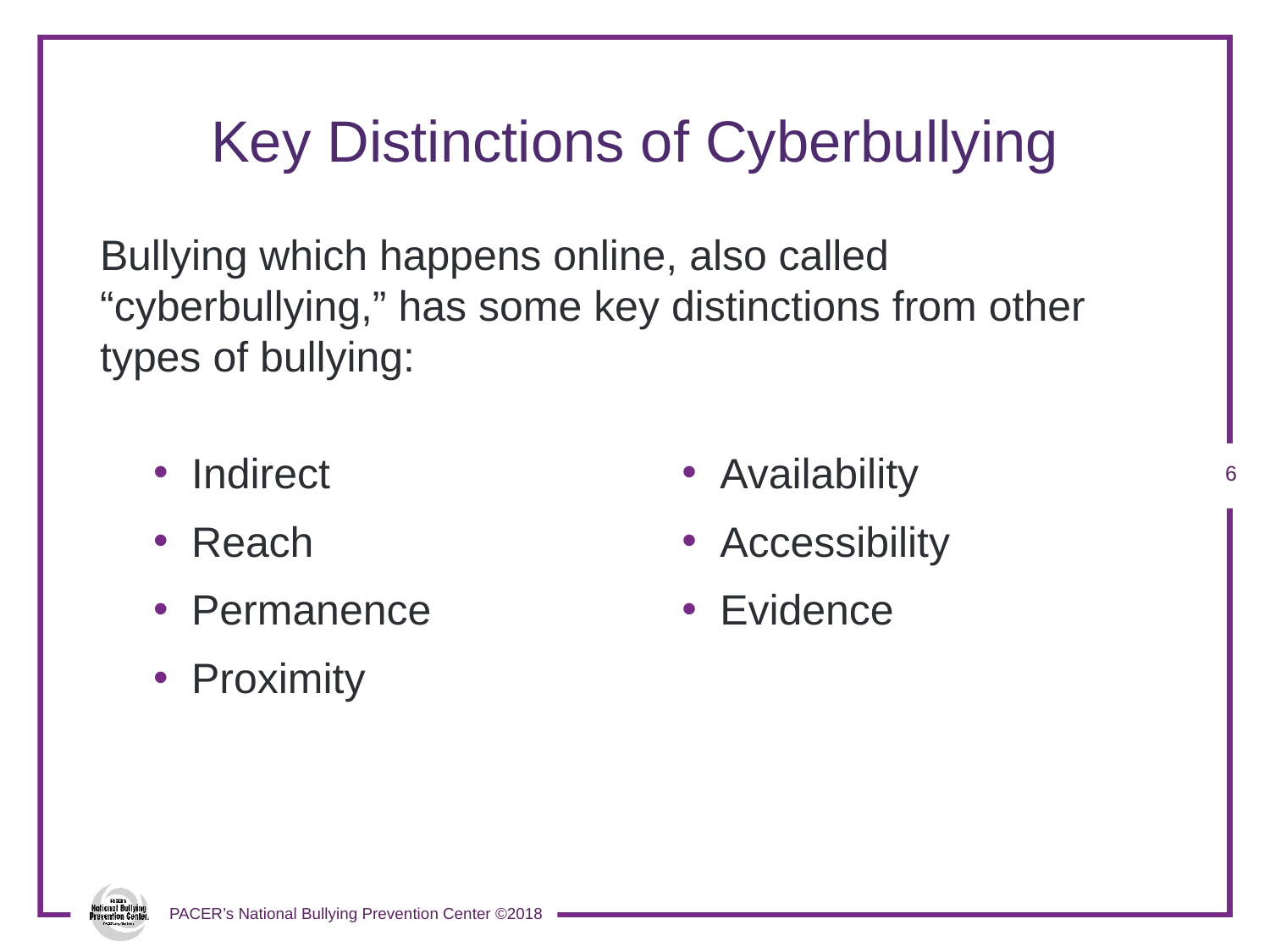

# Key Distinctions of Cyberbullying
Bullying which happens online, also called “cyberbullying,” has some key distinctions from other types of bullying:
Indirect
Reach
Permanence
Proximity
Availability
Accessibility
Evidence
6
PACER’s National Bullying Prevention Center ©2018